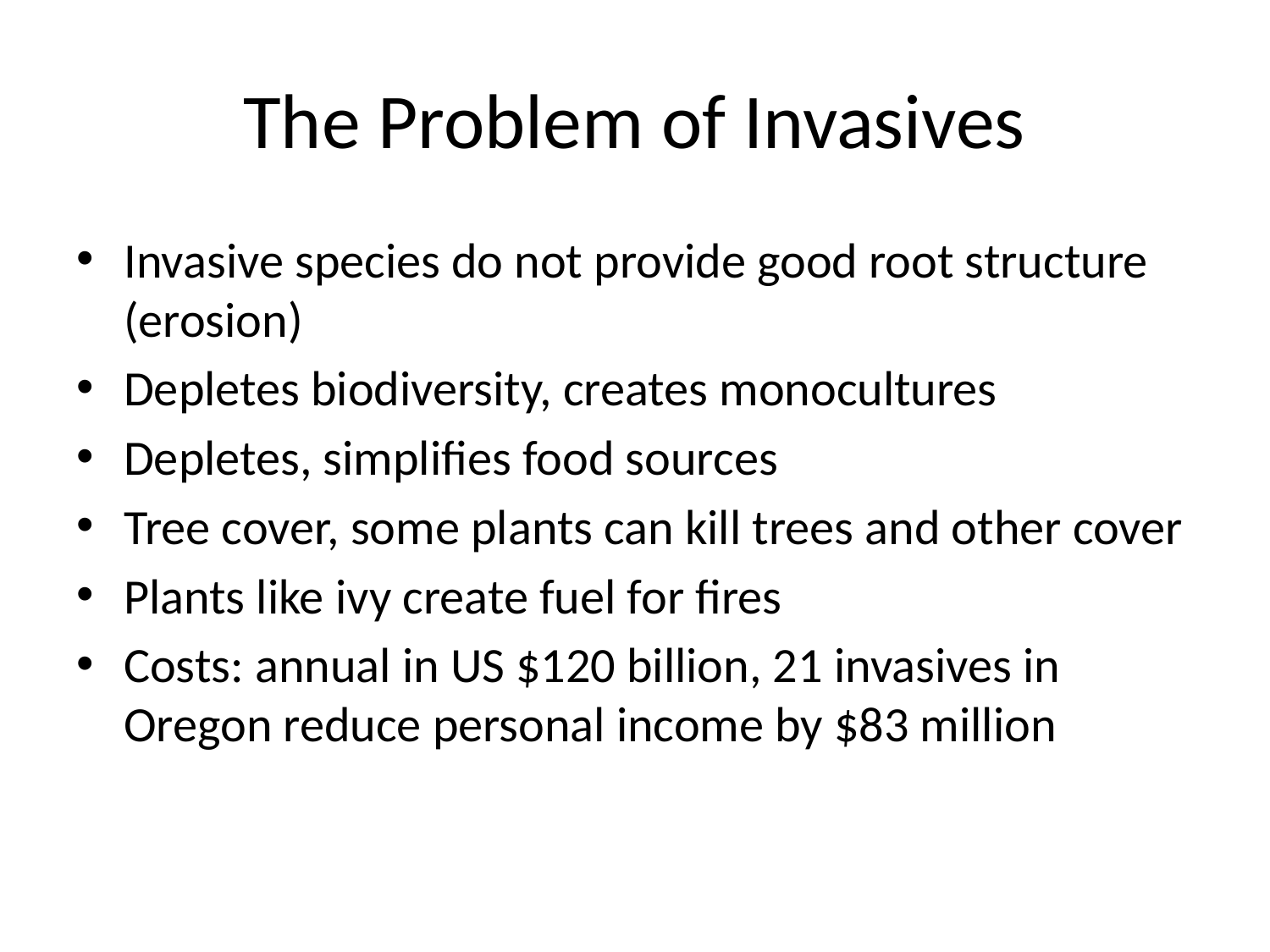

# The Problem of Invasives
Invasive species do not provide good root structure (erosion)
Depletes biodiversity, creates monocultures
Depletes, simplifies food sources
Tree cover, some plants can kill trees and other cover
Plants like ivy create fuel for fires
Costs: annual in US $120 billion, 21 invasives in Oregon reduce personal income by $83 million